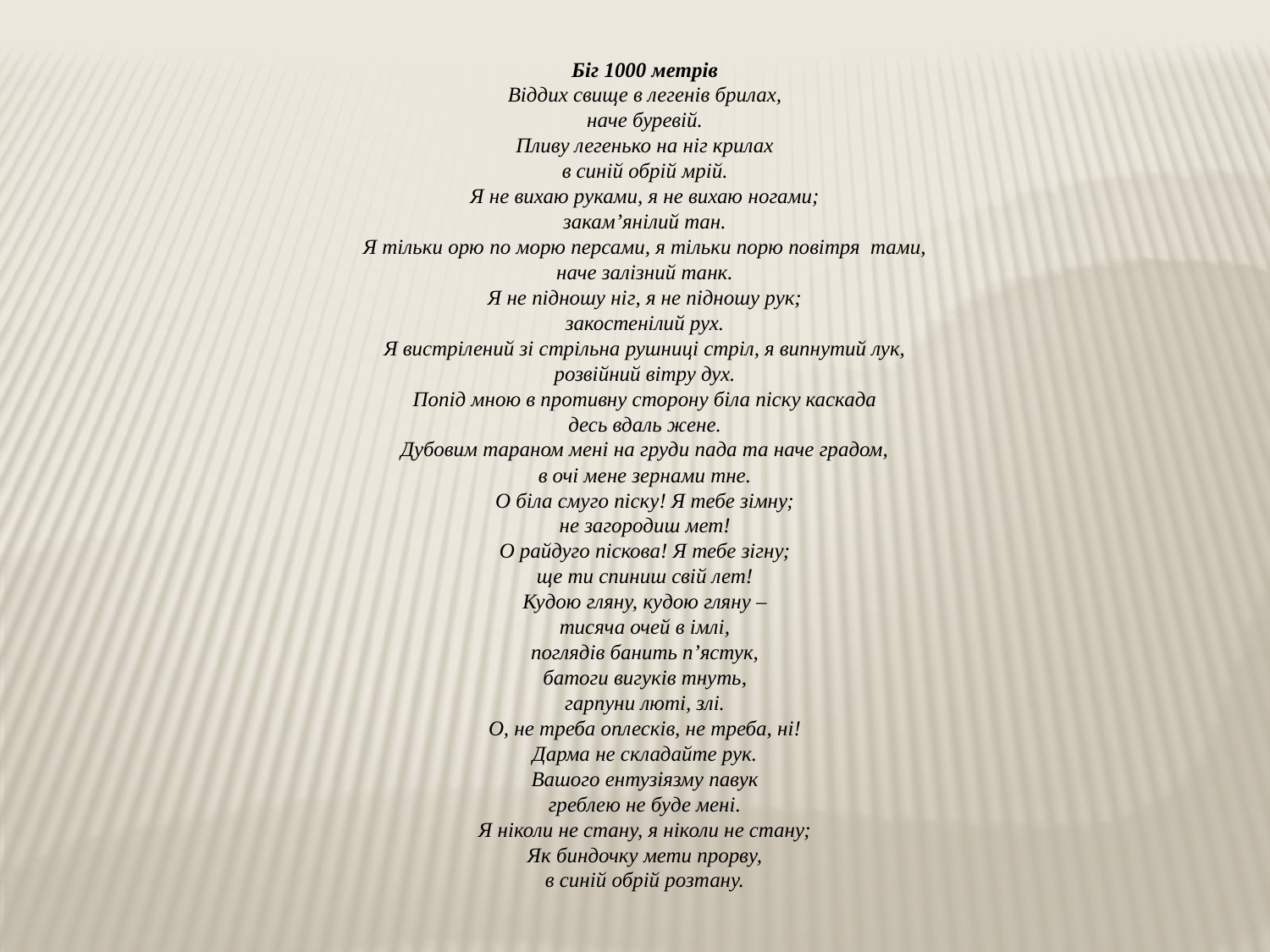

Біг 1000 метрів
Віддих свище в легенів брилах,
наче буревій.
Пливу легенько на ніг крилах
в синій обрій мрій.
Я не вихаю руками, я не вихаю ногами;
закам’янілий тан.
Я тільки орю по морю персами, я тільки порю повітря  тами,
наче залізний танк.
Я не підношу ніг, я не підношу рук;
закостенілий рух.
Я вистрілений зі стрільна рушниці стріл, я випнутий лук,
розвійний вітру дух.
Попід мною в противну сторону біла піску каскада
десь вдаль жене.
Дубовим тараном мені на груди пада та наче градом,
в очі мене зернами тне.
О біла смуго піску! Я тебе зімну;
не загородиш мет!
О райдуго піскова! Я тебе зігну;
ще ти спиниш свій лет!
Кудою гляну, кудою гляну –
тисяча очей в імлі,
поглядів банить п’ястук,
батоги вигуків тнуть,
гарпуни люті, злі.
О, не треба оплесків, не треба, ні!
Дарма не складайте рук.
Вашого ентузіязму павук
греблею не буде мені.
Я ніколи не стану, я ніколи не стану;
Як биндочку мети прорву,
в синій обрій розтану.